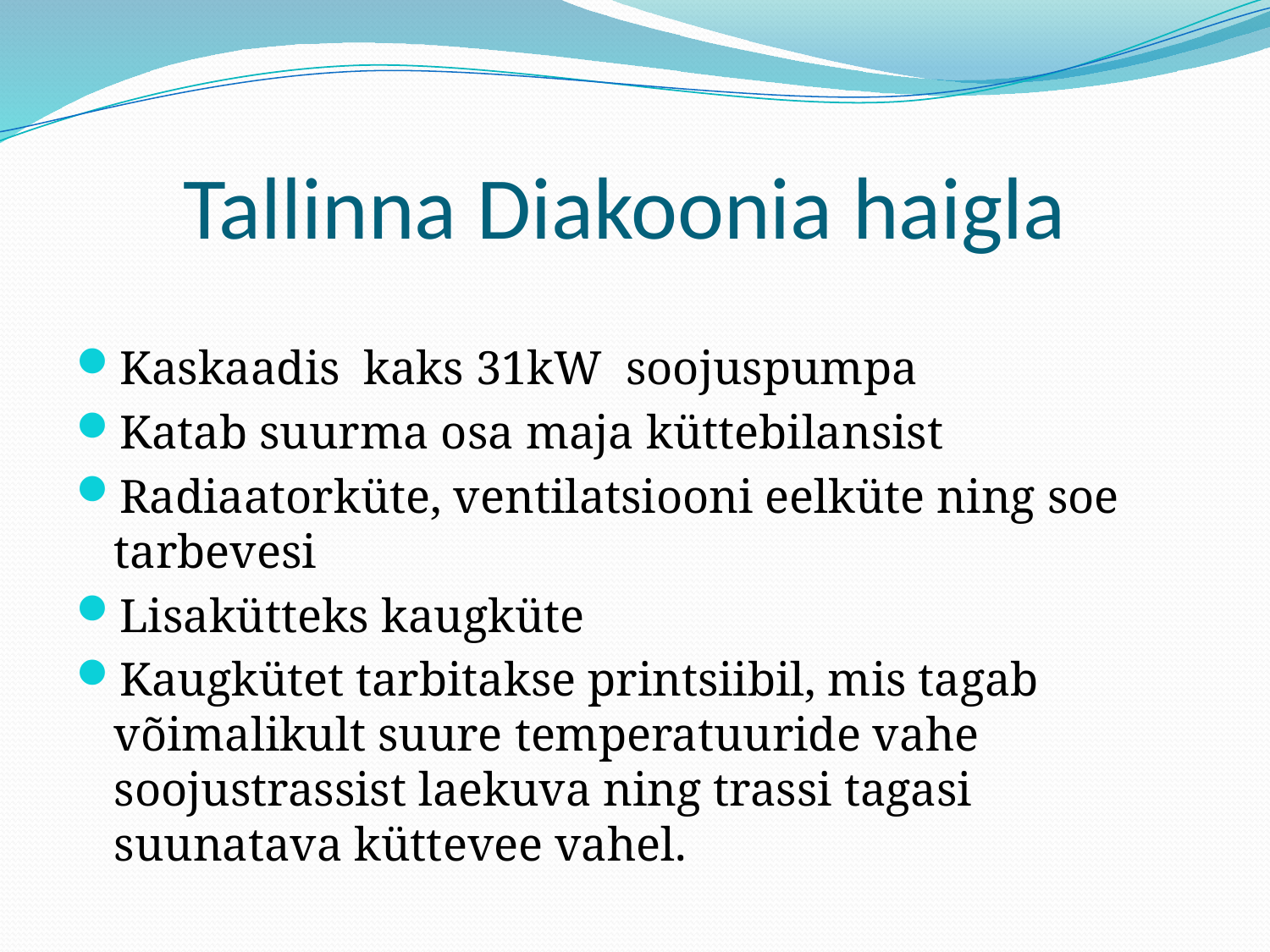

# Tallinna Diakoonia haigla

Kaskaadis  kaks 31kW  soojuspumpa
Katab suurma osa maja küttebilansist
Radiaatorküte, ventilatsiooni eelküte ning soe tarbevesi
Lisakütteks kaugküte
Kaugkütet tarbitakse printsiibil, mis tagab võimalikult suure temperatuuride vahe soojustrassist laekuva ning trassi tagasi suunatava küttevee vahel.